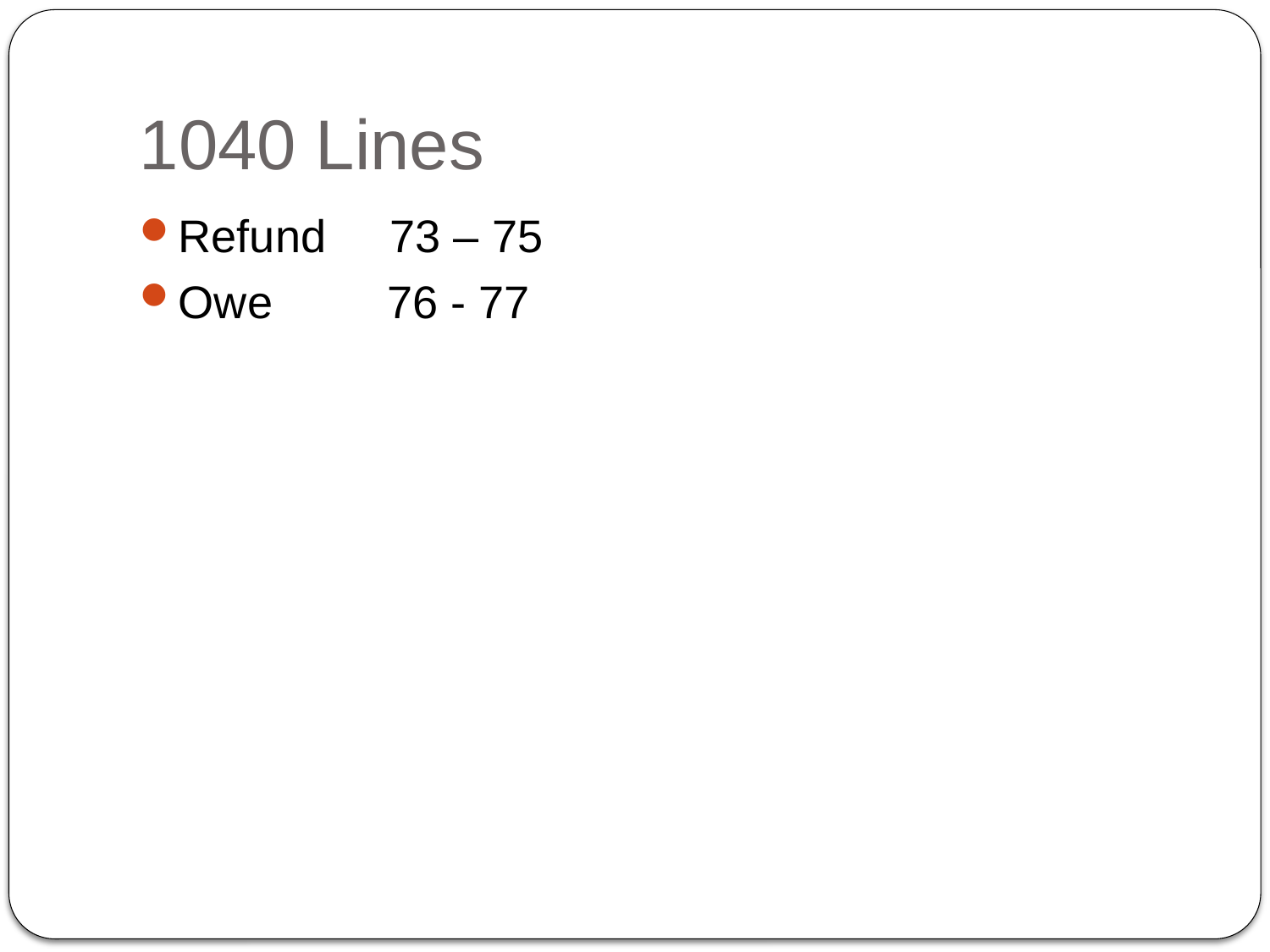

# 1040 Lines
Refund     73 – 75
Owe         76 - 77